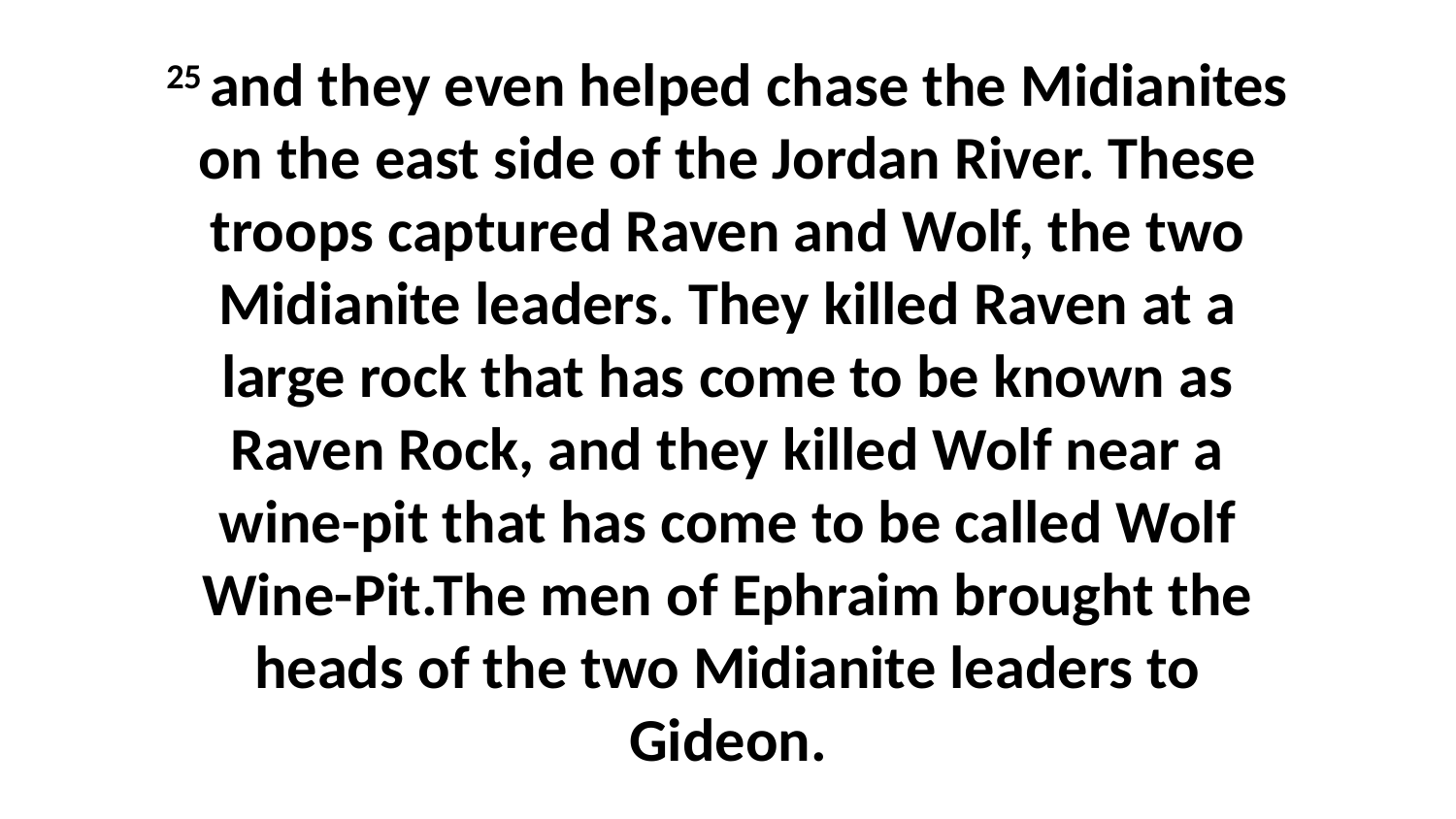

25 and they even helped chase the Midianites on the east side of the Jordan River. These troops captured Raven and Wolf, the two Midianite leaders. They killed Raven at a large rock that has come to be known as Raven Rock, and they killed Wolf near a wine-pit that has come to be called Wolf Wine-Pit.The men of Ephraim brought the heads of the two Midianite leaders to Gideon.